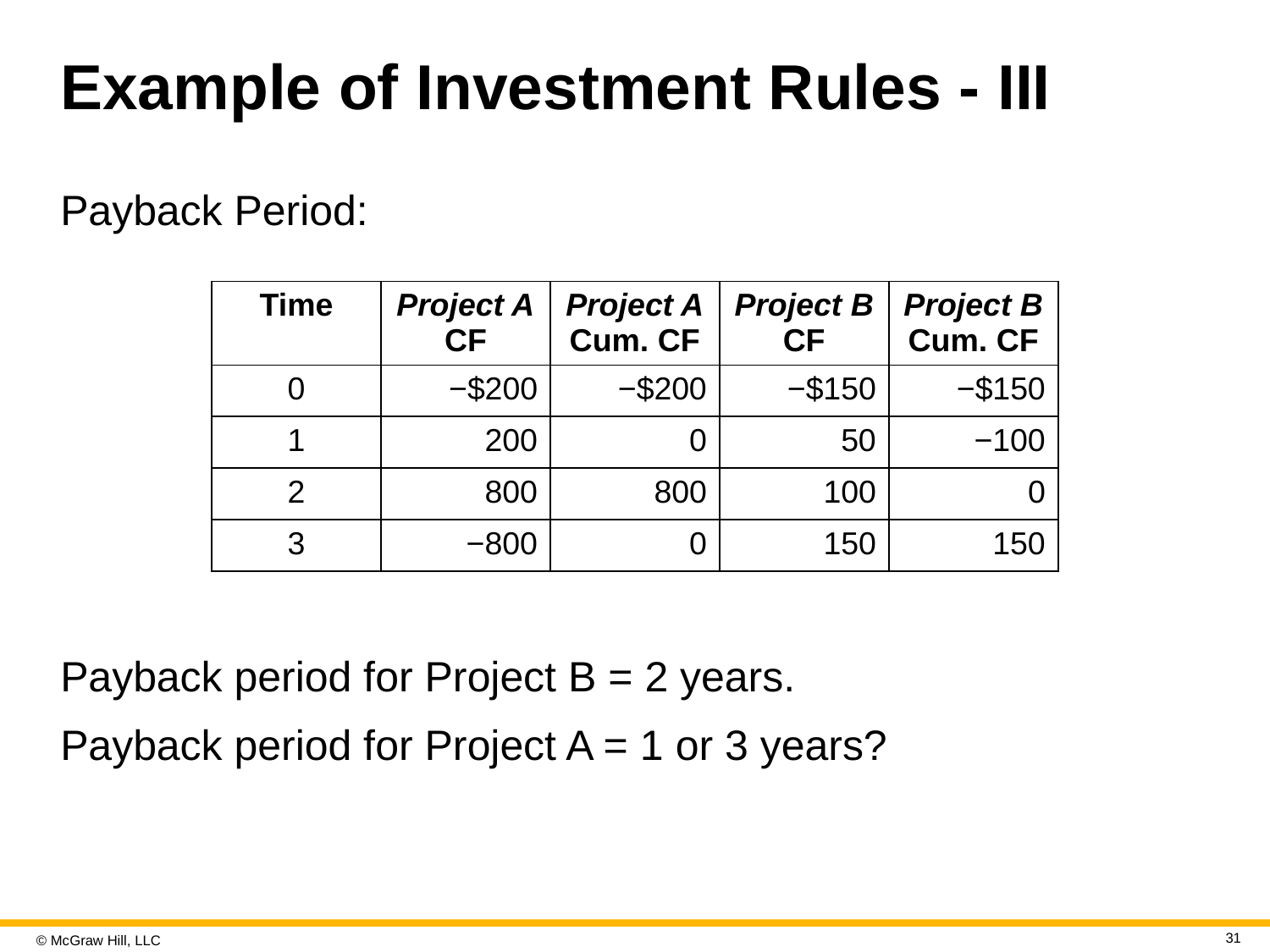

# Example of Investment Rules - III
Payback Period:
| Time | Project A CF | Project A Cum. CF | Project B CF | Project B Cum. CF |
| --- | --- | --- | --- | --- |
| 0 | −$200 | −$200 | −$150 | −$150 |
| 1 | 200 | 0 | 50 | −100 |
| 2 | 800 | 800 | 100 | 0 |
| 3 | −800 | 0 | 150 | 150 |
Payback period for Project B = 2 years.
Payback period for Project A = 1 or 3 years?
31